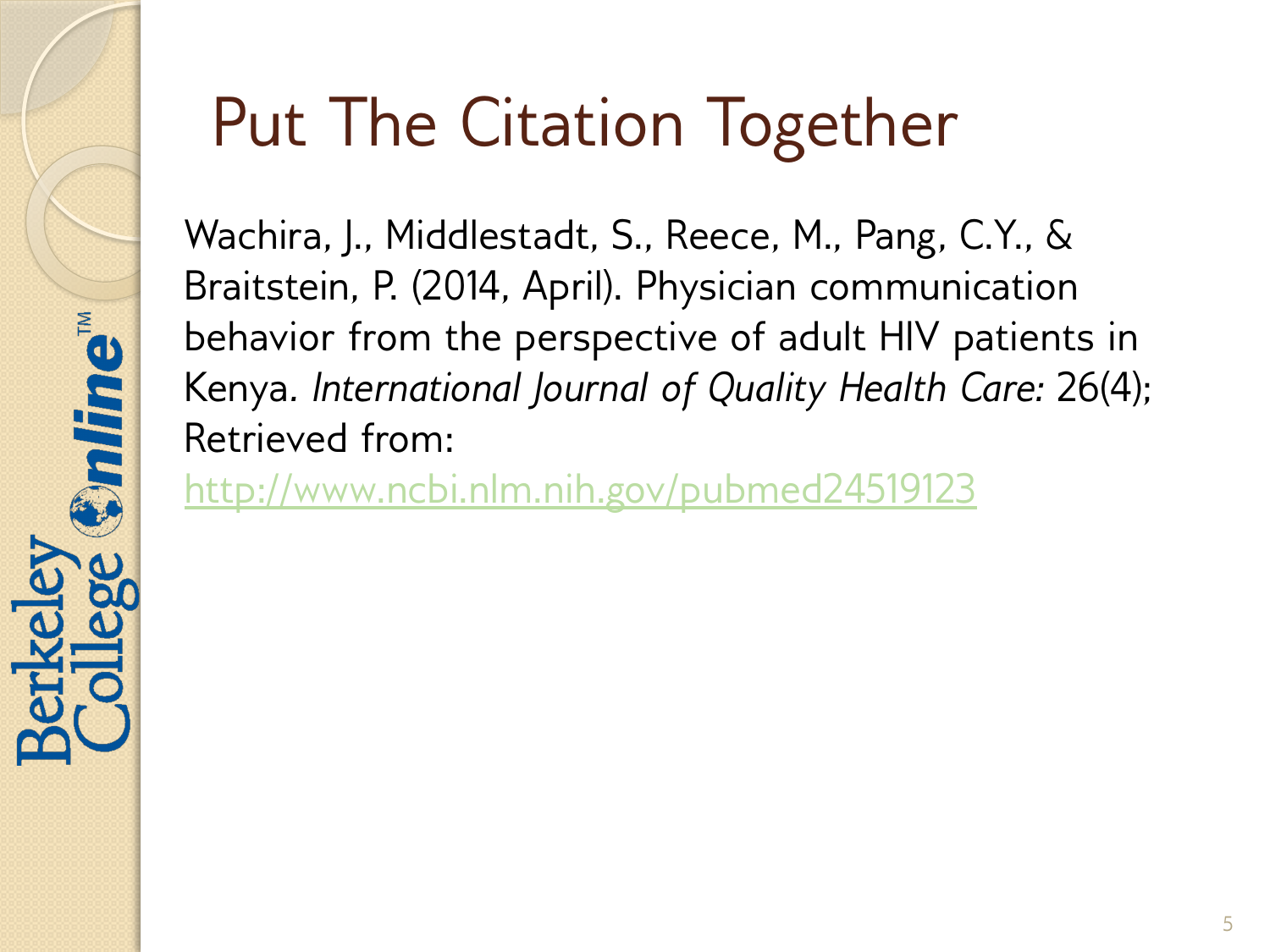

# Put The Citation Together
Wachira, J., Middlestadt, S., Reece, M., Pang, C.Y., & Braitstein, P. (2014, April). Physician communication behavior from the perspective of adult HIV patients in Kenya. International Journal of Quality Health Care: 26(4); Retrieved from: http://www.ncbi.nlm.nih.gov/pubmed24519123

5